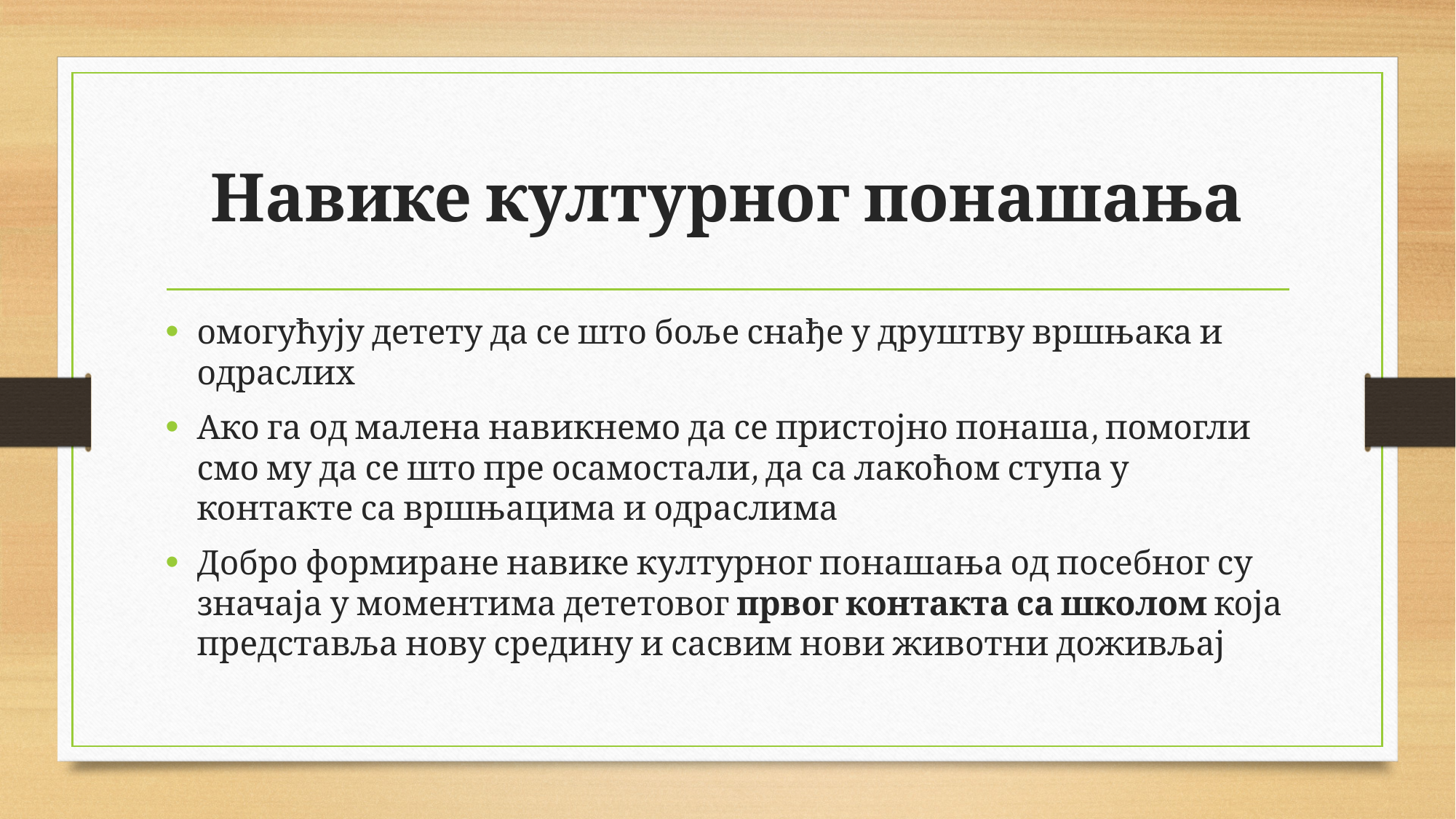

# Навике културног понашања
омогућују детету да се што боље снађе у друштву вршњака и одраслих
Ако га од малена навикнемо да се пристојно понаша, помогли смо му да се што пре осамостали, да са лакоћом ступа у контакте са вршњацима и одраслима
Добро формиране навике културног понашања од посебног су значаја у моментима дететовог првог контакта са школом која представља нову средину и сасвим нови животни доживљај